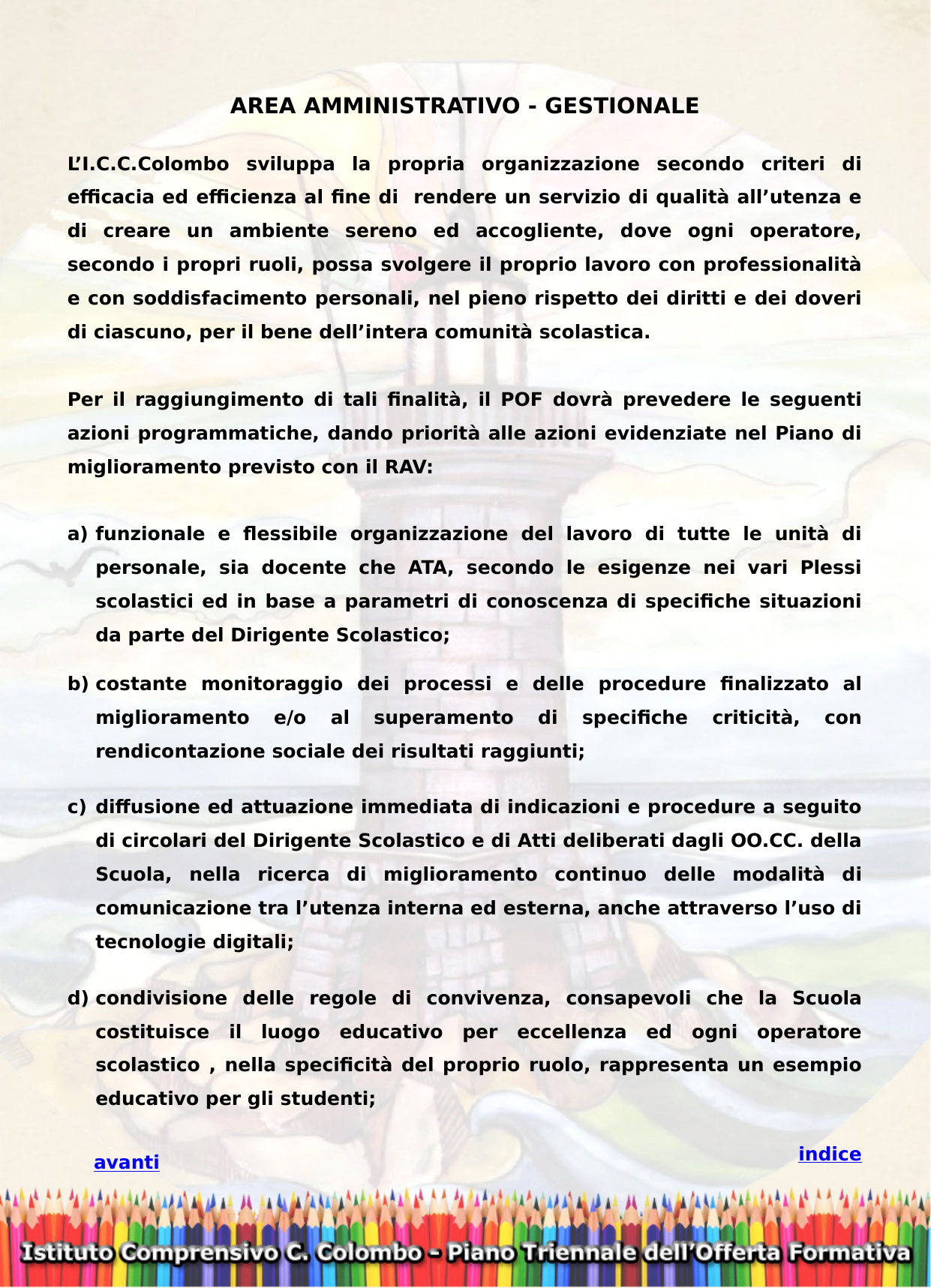

AREA AMMINISTRATIVO - GESTIONALE

L’I.C.C.Colombo sviluppa la propria organizzazione secondo criteri di efficacia ed efficienza al fine di  rendere un servizio di qualità all’utenza e di creare un ambiente sereno ed accogliente, dove ogni operatore, secondo i propri ruoli, possa svolgere il proprio lavoro con professionalità e con soddisfacimento personali, nel pieno rispetto dei diritti e dei doveri di ciascuno, per il bene dell’intera comunità scolastica.

Per il raggiungimento di tali finalità, il POF dovrà prevedere le seguenti azioni programmatiche, dando priorità alle azioni evidenziate nel Piano di miglioramento previsto con il RAV:

funzionale e flessibile organizzazione del lavoro di tutte le unità di personale, sia docente che ATA, secondo le esigenze nei vari Plessi scolastici ed in base a parametri di conoscenza di specifiche situazioni da parte del Dirigente Scolastico;

costante monitoraggio dei processi e delle procedure finalizzato al miglioramento e/o al superamento di specifiche criticità, con rendicontazione sociale dei risultati raggiunti;

diffusione ed attuazione immediata di indicazioni e procedure a seguito di circolari del Dirigente Scolastico e di Atti deliberati dagli OO.CC. della Scuola, nella ricerca di miglioramento continuo delle modalità di comunicazione tra l’utenza interna ed esterna, anche attraverso l’uso di tecnologie digitali;

condivisione delle regole di convivenza, consapevoli che la Scuola costituisce il luogo educativo per eccellenza ed ogni operatore scolastico , nella specificità del proprio ruolo, rappresenta un esempio educativo per gli studenti;

indice
avanti